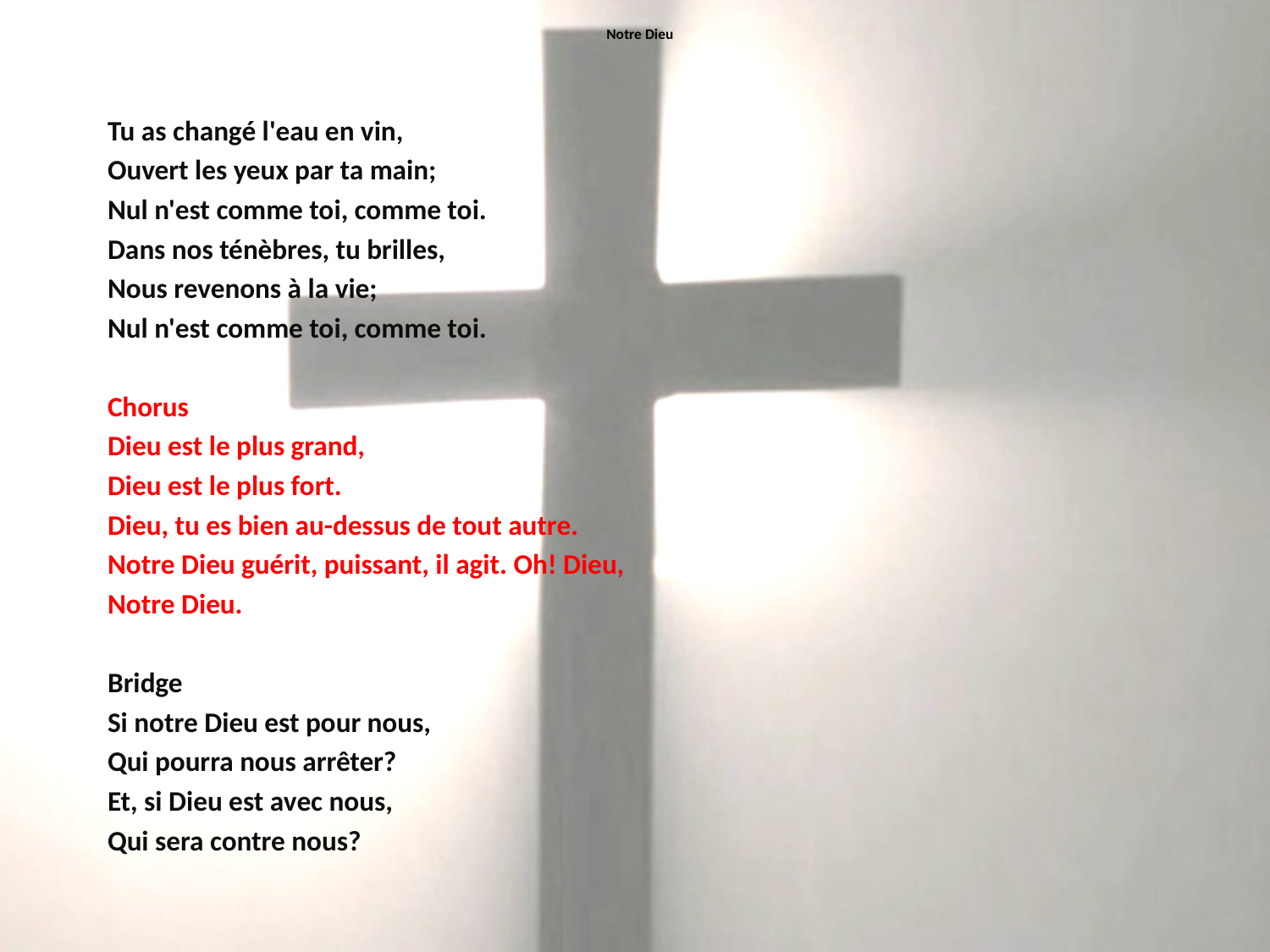

# Notre Dieu
Tu as changé l'eau en vin,
Ouvert les yeux par ta main;
Nul n'est comme toi, comme toi.
Dans nos ténèbres, tu brilles,
Nous revenons à la vie;
Nul n'est comme toi, comme toi.

Chorus
Dieu est le plus grand,
Dieu est le plus fort.
Dieu, tu es bien au-dessus de tout autre.
Notre Dieu guérit, puissant, il agit. Oh! Dieu,
Notre Dieu.

Bridge
Si notre Dieu est pour nous,
Qui pourra nous arrêter?
Et, si Dieu est avec nous,
Qui sera contre nous?